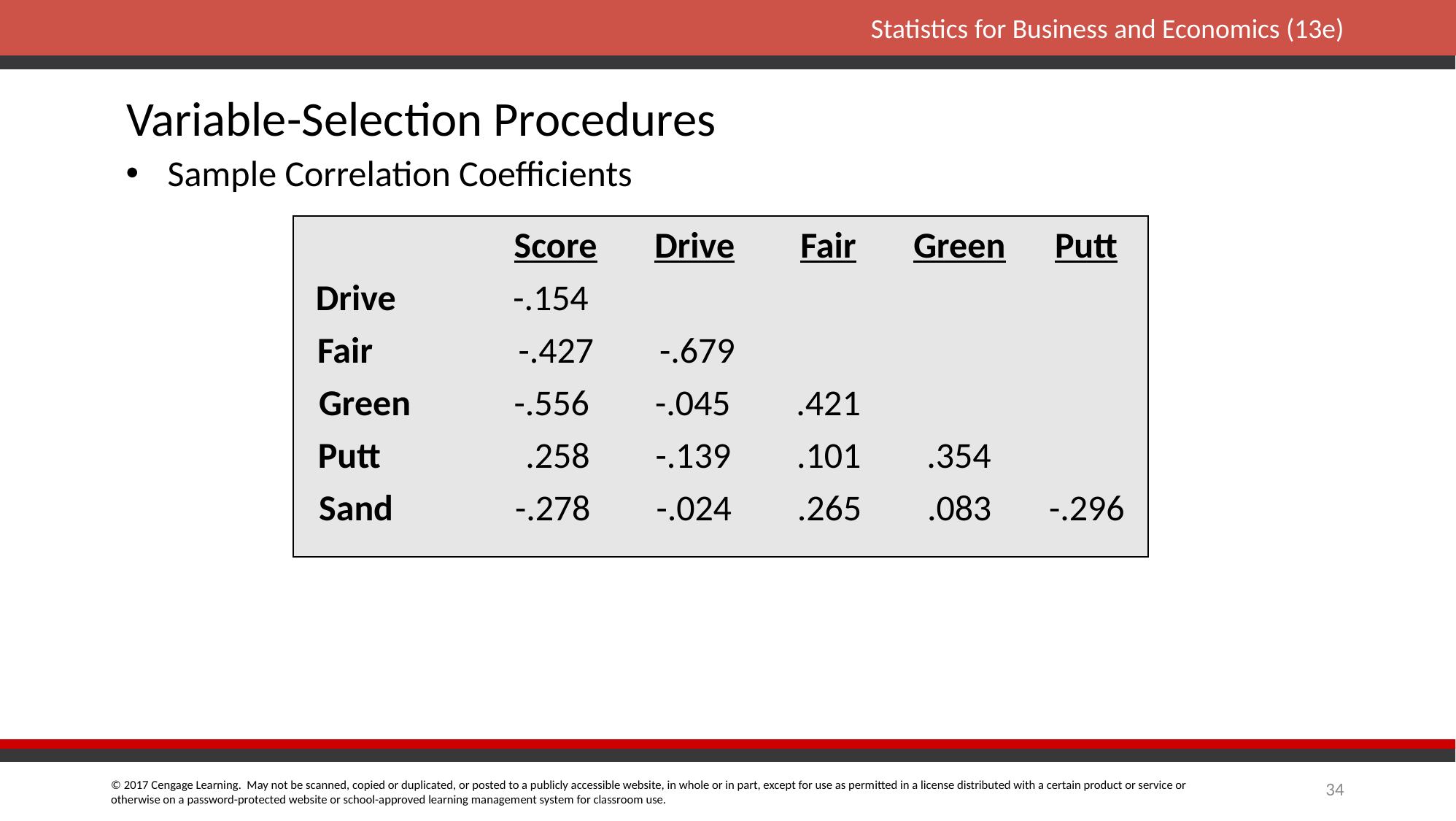

# Variable-Selection Procedures
Sample Correlation Coefficients

Score       Drive        Fair       Green      Putt
Drive
-.154
Fair
 -.427        -.679
Green
-.556        -.045        .421
Putt
.258        -.139        .101        .354
Sand
-.278        -.024        .265        .083       -.296
34